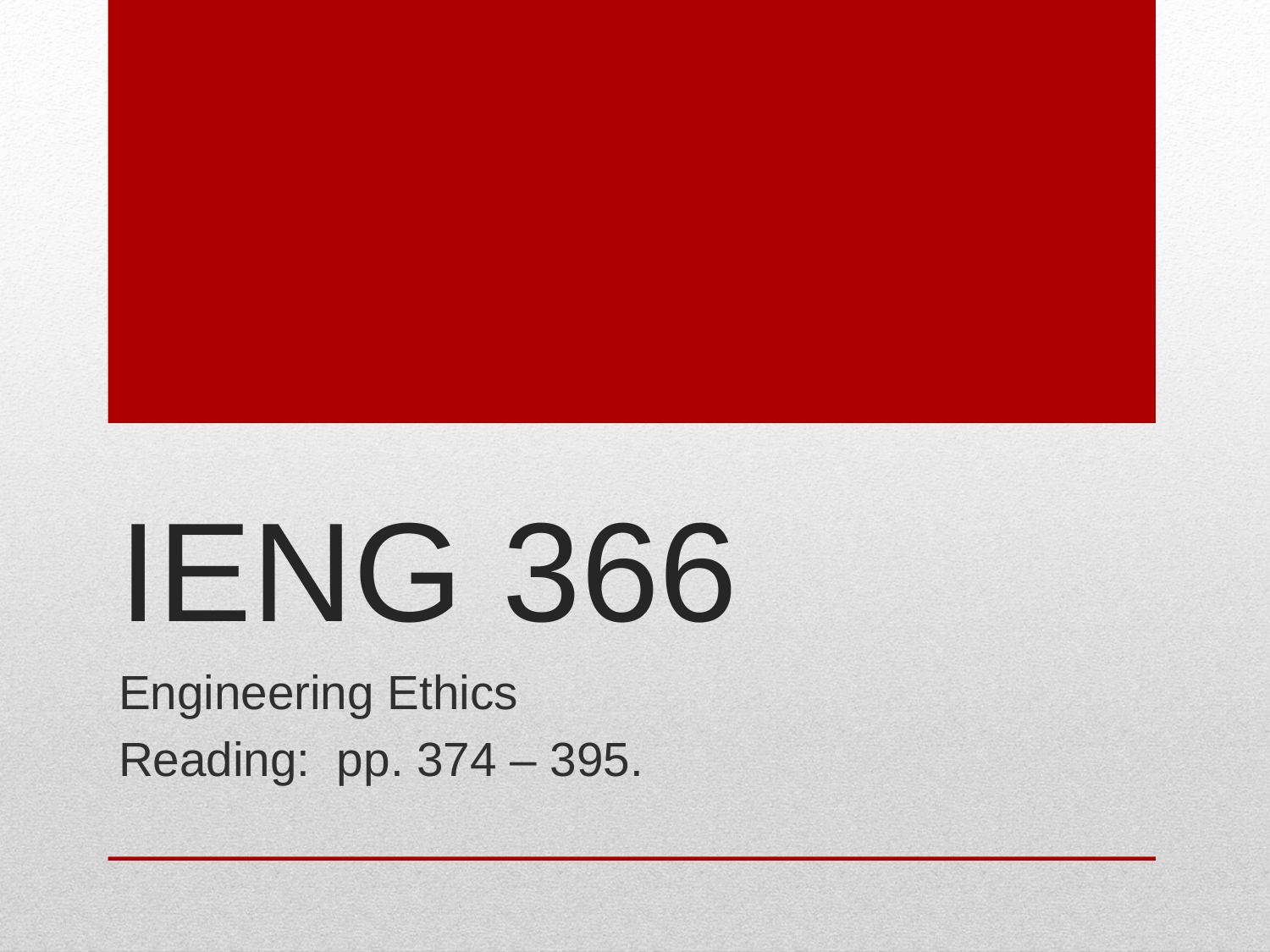

# IENG 366
Engineering Ethics
Reading:  pp. 374 – 395.